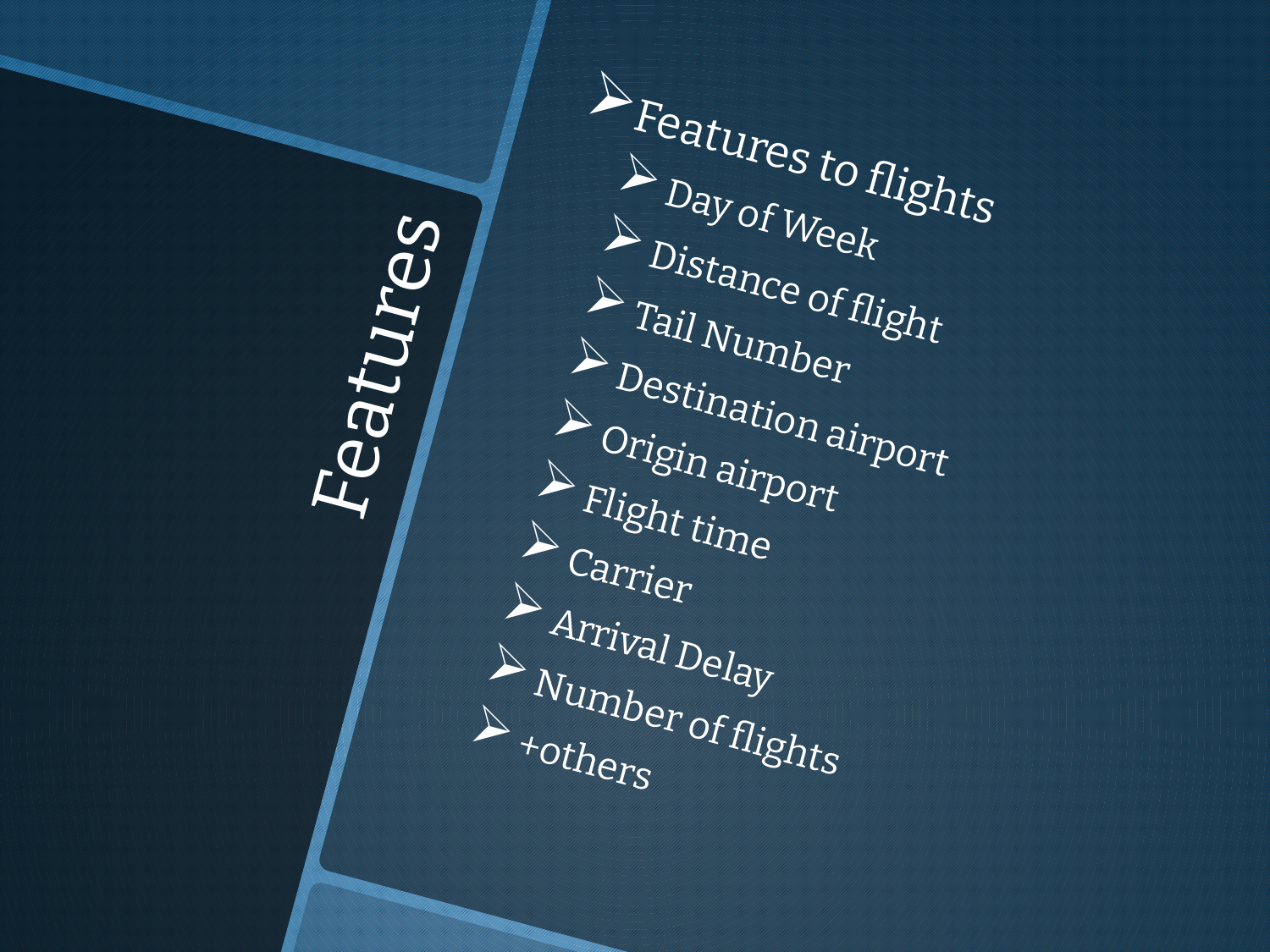

Features to flights
Day of Week
Distance of flight
Tail Number
Destination airport
Origin airport
Flight time
Carrier
Arrival Delay
Number of flights
+others
# Features